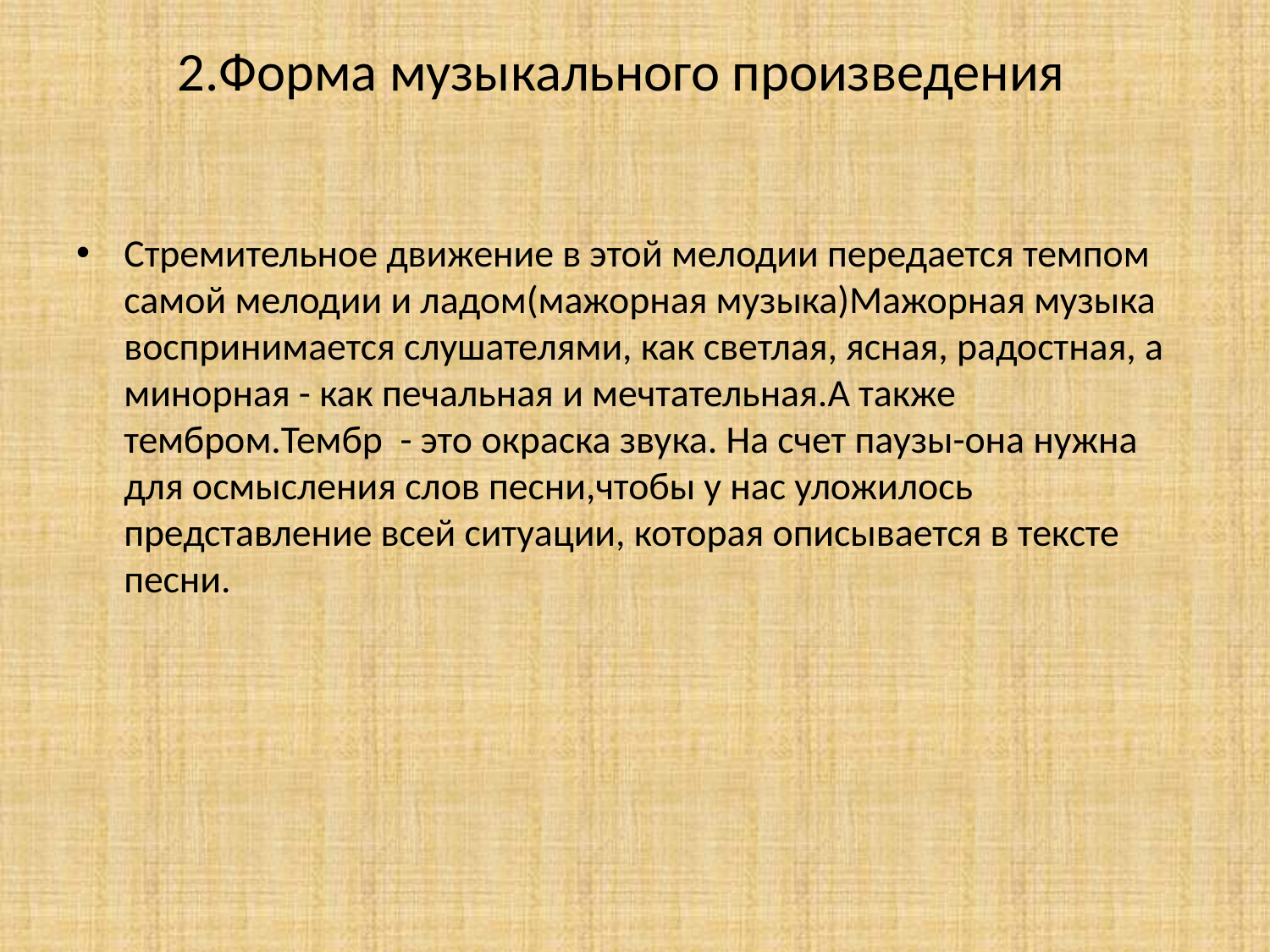

# 2.Форма музыкального произведения
Стремительное движение в этой мелодии передается темпом самой мелодии и ладом(мажорная музыка)Мажорная музыка воспринимается слушателями, как светлая, ясная, радостная, а минорная - как печальная и мечтательная.А также тембром.Тембр  - это окраска звука. На счет паузы-она нужна для осмысления слов песни,чтобы у нас уложилось представление всей ситуации, которая описывается в тексте песни.